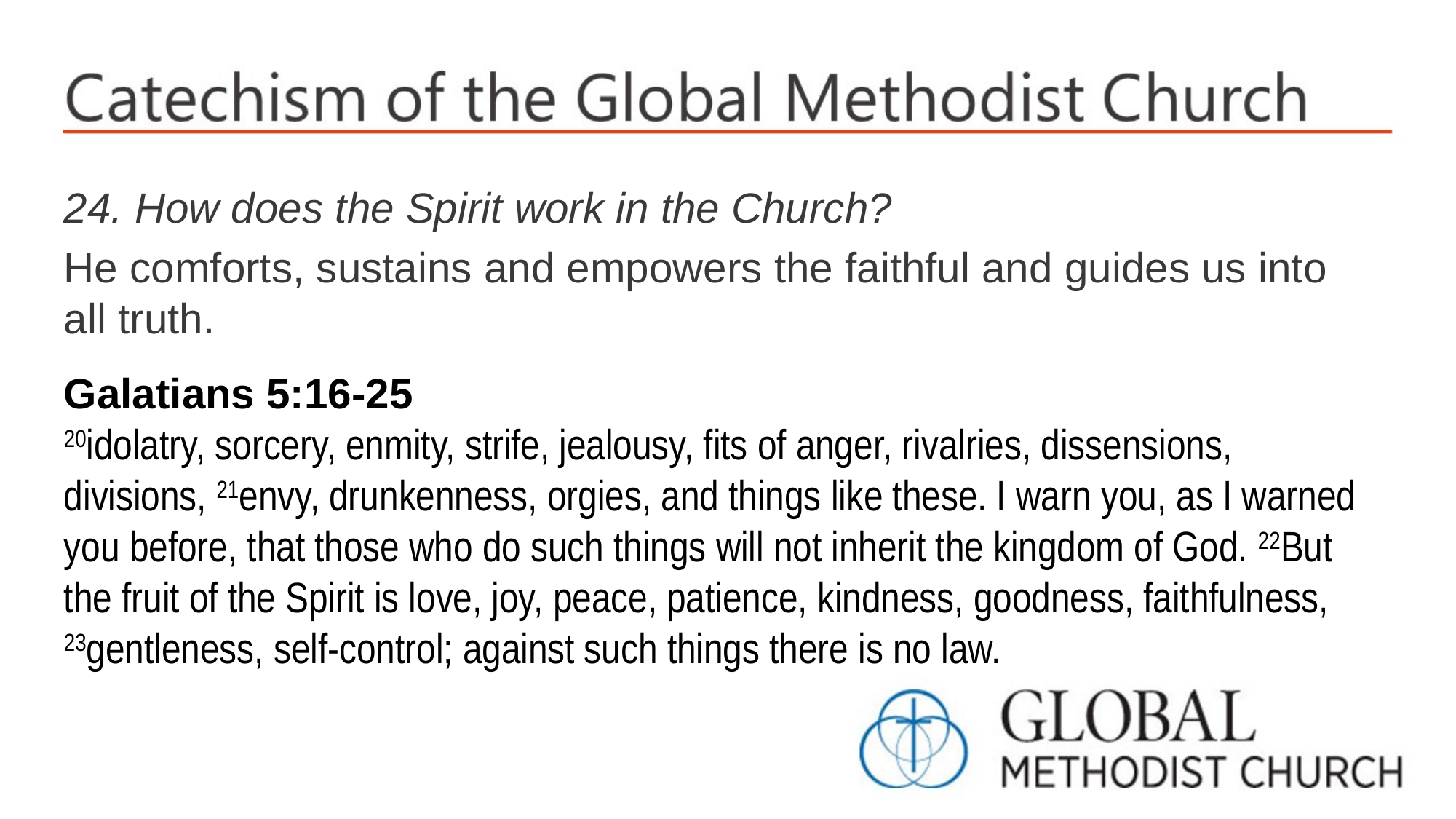

24. How does the Spirit work in the Church?
He comforts, sustains and empowers the faithful and guides us into all truth.
Galatians 5:16-25
20idolatry, sorcery, enmity, strife, jealousy, fits of anger, rivalries, dissensions, divisions, 21envy, drunkenness, orgies, and things like these. I warn you, as I warned you before, that those who do such things will not inherit the kingdom of God. 22But the fruit of the Spirit is love, joy, peace, patience, kindness, goodness, faithfulness, 23gentleness, self-control; against such things there is no law.